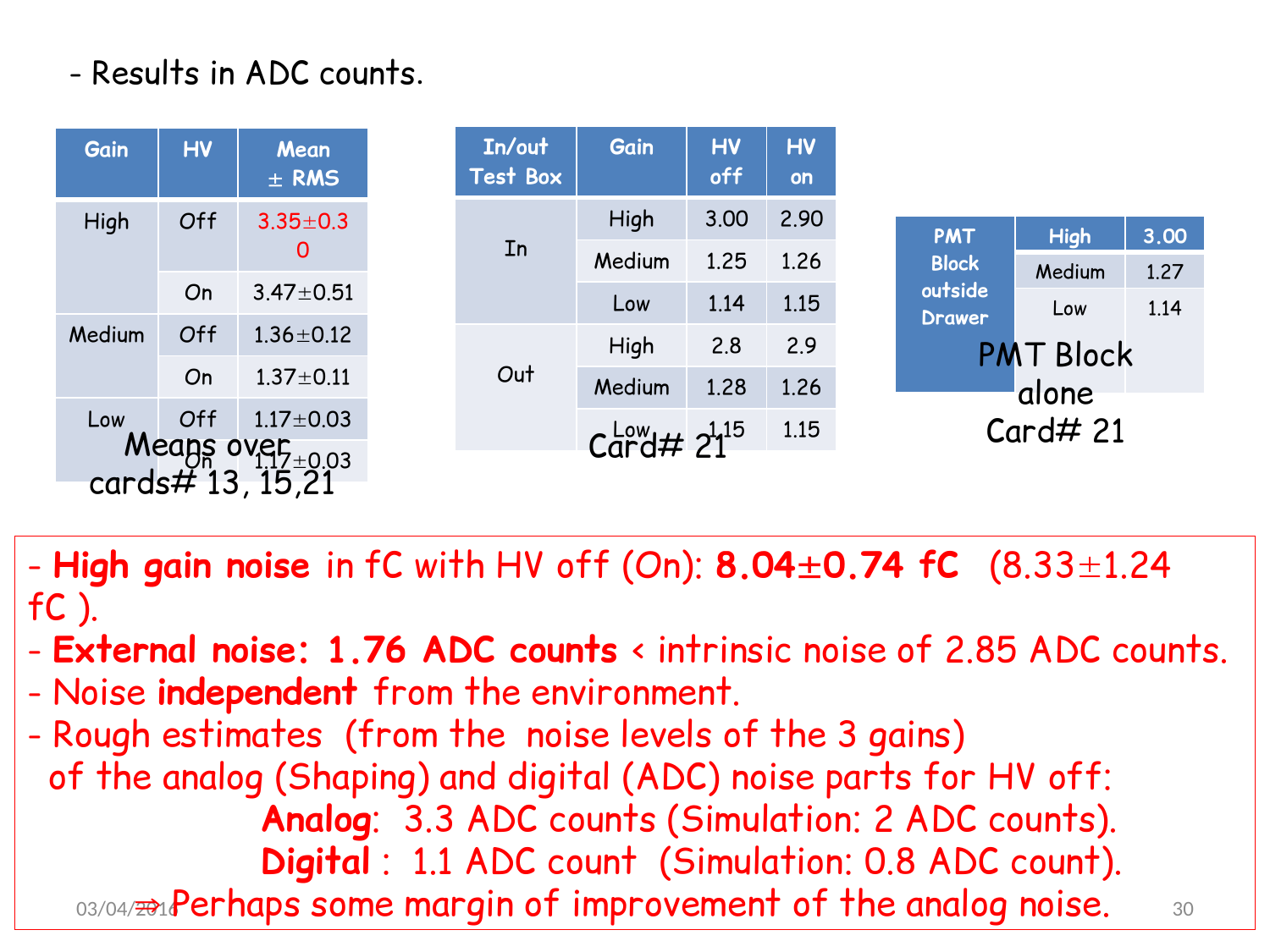

- Results in ADC counts.
| In/out Test Box | Gain | HV off | HV on |
| --- | --- | --- | --- |
| In | High | 3.00 | 2.90 |
|  | Medium | 1.25 | 1.26 |
|  | Low | 1.14 | 1.15 |
| Out | High | 2.8 | 2.9 |
|  | Medium | 1.28 | 1.26 |
|  | Low | 1.15 | 1.15 |
| Gain | HV | Mean ± RMS |
| --- | --- | --- |
| High | Off | 3.35±0.30 |
|  | On | 3.47±0.51 |
| Medium | Off | 1.36±0.12 |
|  | On | 1.37±0.11 |
| Low | Off | 1.17±0.03 |
|  | On | 1.17±0.03 |
| PMT Block outside Drawer | High | 3.00 |
| --- | --- | --- |
|  | Medium | 1.27 |
|  | Low | 1.14 |
PMT Block
alone
Card# 21
Means over
cards# 13, 15,21
Card# 21
- High gain noise in fC with HV off (On): 8.04±0.74 fC  (8.33±1.24 fC ).
- External noise: 1.76 ADC counts < intrinsic noise of 2.85 ADC counts.
- Noise independent from the environment.
- Rough estimates  (from the  noise levels of the 3 gains)
  of the analog (Shaping) and digital (ADC) noise parts for HV off:
                      Analog:  3.3 ADC counts (Simulation: 2 ADC counts).
                      Digital :  1.1 ADC count  (Simulation: 0.8 ADC count).
          ⇒ Perhaps some margin of improvement of the analog noise.
03/04/2016
30